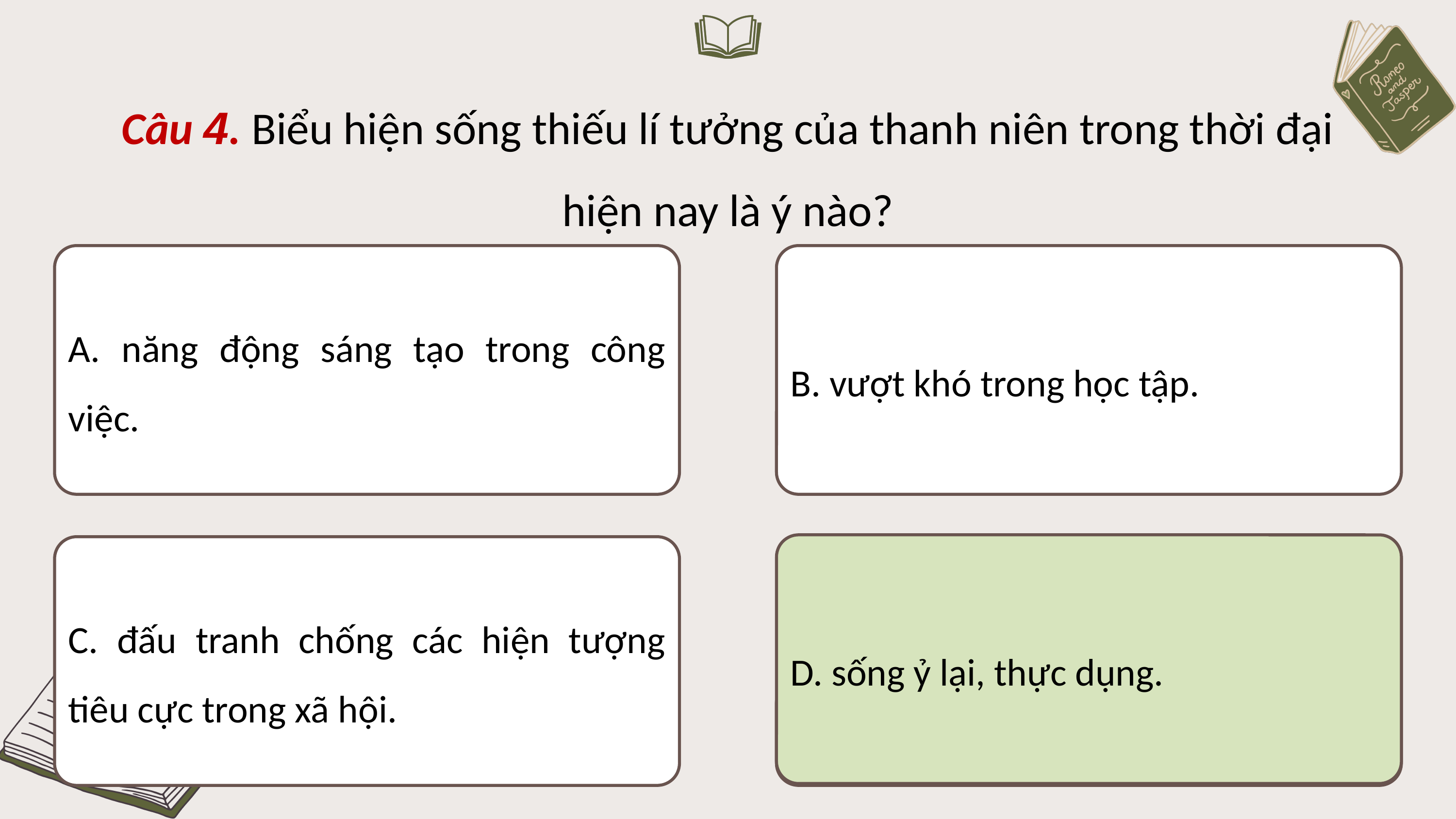

Câu 4. Biểu hiện sống thiếu lí tưởng của thanh niên trong thời đại hiện nay là ý nào?
A. năng động sáng tạo trong công việc.
B. vượt khó trong học tập.
D. sống ỷ lại, thực dụng.
C. đấu tranh chống các hiện tượng tiêu cực trong xã hội.
D. sống ỷ lại, thực dụng.